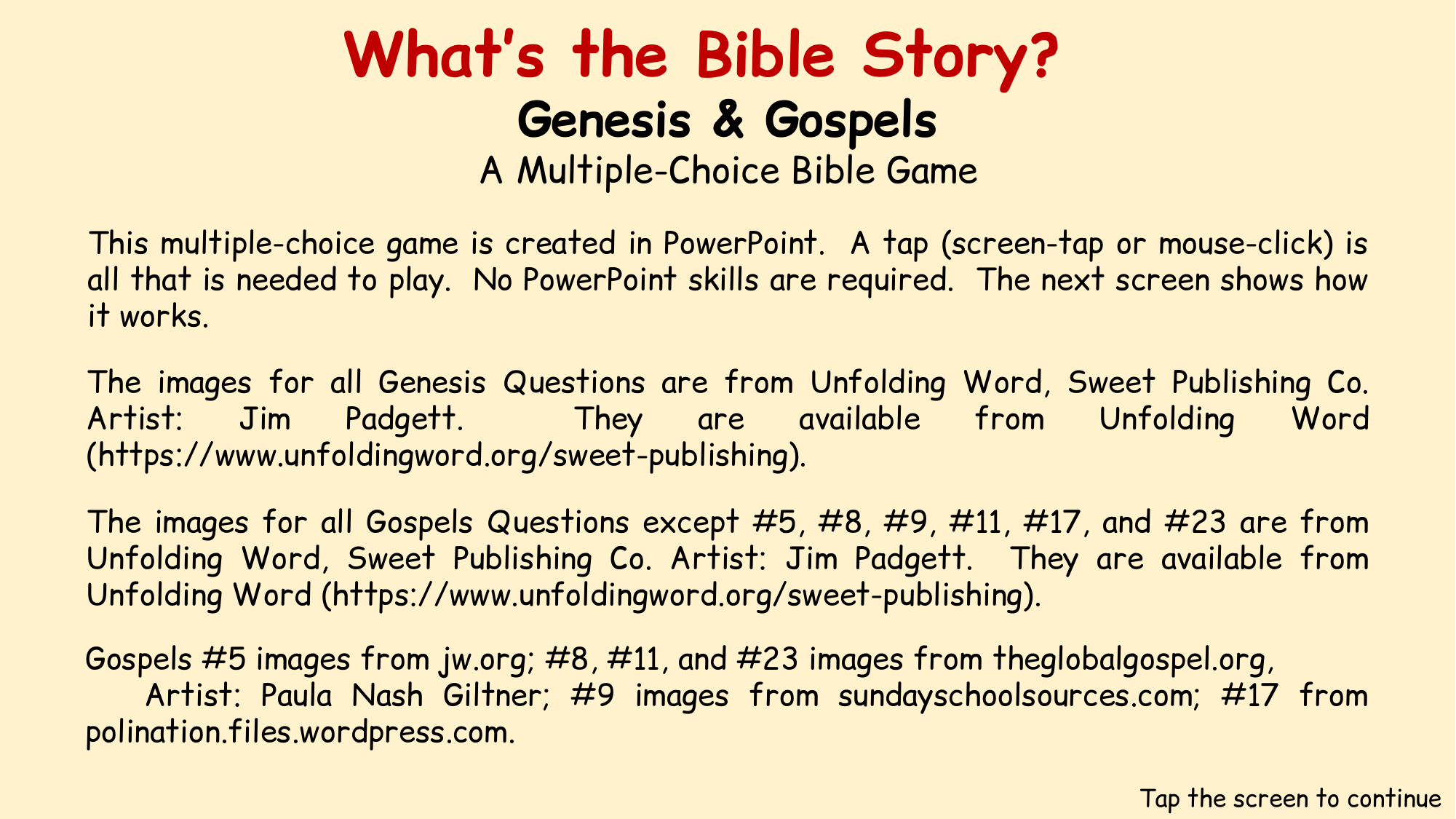

What’s the Bible Story?
Genesis & Gospels
A Multiple-Choice Bible Game
This multiple-choice game is created in PowerPoint.  A tap (screen-tap or mouse-click) is all that is needed to play.  No PowerPoint skills are required.  The next screen shows how it works.
The images for all Genesis Questions are from Unfolding Word, Sweet Publishing Co. Artist: Jim Padgett.  They are available from Unfolding Word (https://www.unfoldingword.org/sweet-publishing).
The images for all Gospels Questions except #5, #8, #9, #11, #17, and #23 are from Unfolding Word, Sweet Publishing Co. Artist: Jim Padgett.  They are available from Unfolding Word (https://www.unfoldingword.org/sweet-publishing).
Gospels #5 images from jw.org; #8, #11, and #23 images from theglobalgospel.org,              Artist: Paula Nash Giltner; #9 images from sundayschoolsources.com; #17 from polination.files.wordpress.com.
Tap the screen to continue